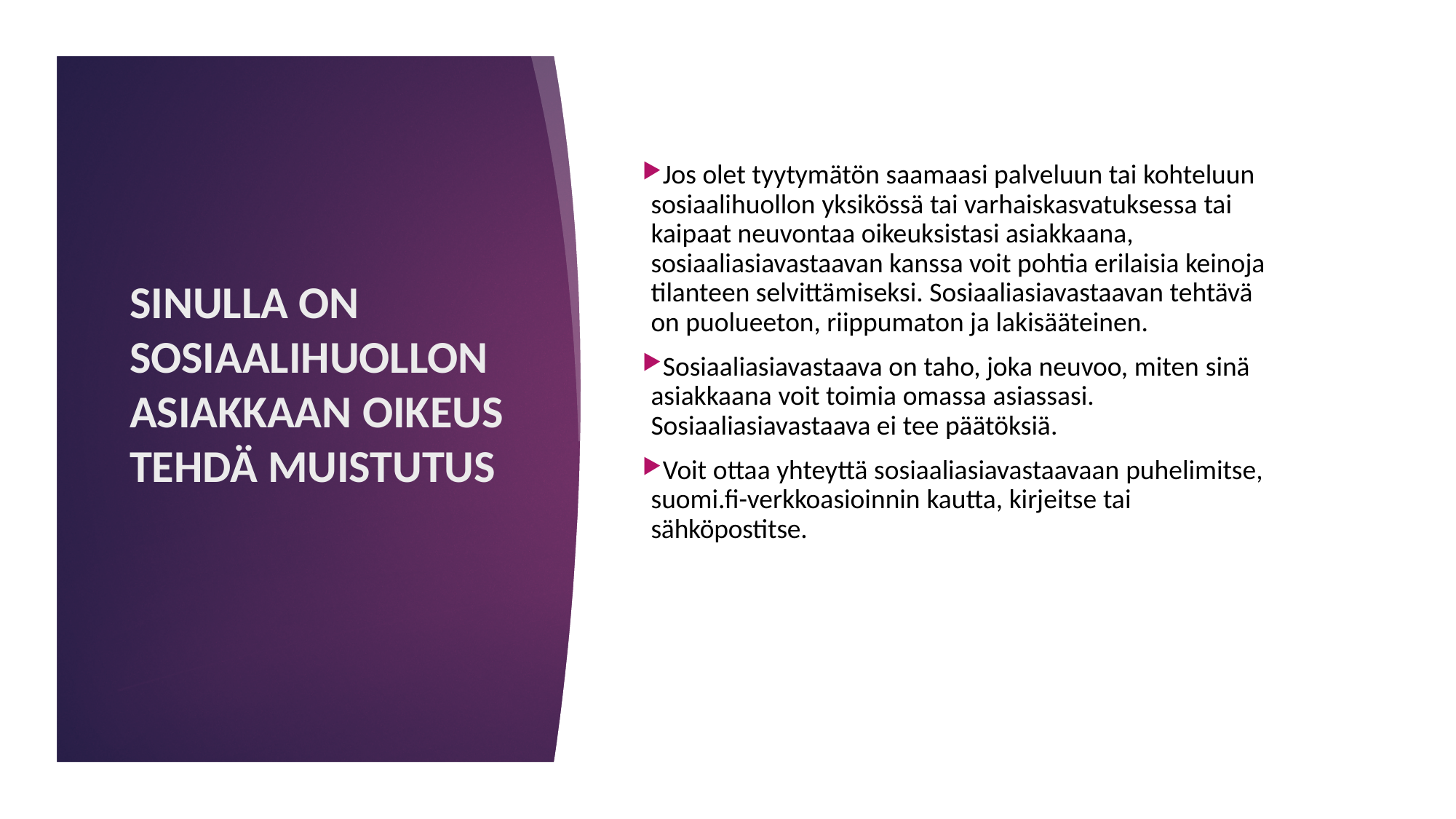

Jos olet tyytymätön saamaasi palveluun tai kohteluun sosiaalihuollon yksikössä tai varhaiskasvatuksessa tai kaipaat neuvontaa oikeuksistasi asiakkaana, sosiaaliasiavastaavan kanssa voit pohtia erilaisia keinoja tilanteen selvittämiseksi. Sosiaaliasiavastaavan tehtävä on puolueeton, riippumaton ja lakisääteinen.
Sosiaaliasiavastaava on taho, joka neuvoo, miten sinä asiakkaana voit toimia omassa asiassasi. Sosiaaliasiavastaava ei tee päätöksiä.
Voit ottaa yhteyttä sosiaaliasiavastaavaan puhelimitse, suomi.fi-verkkoasioinnin kautta, kirjeitse tai sähköpostitse.

# SINULLA ON SOSIAALIHUOLLON ASIAKKAAN OIKEUS TEHDÄ MUISTUTUS